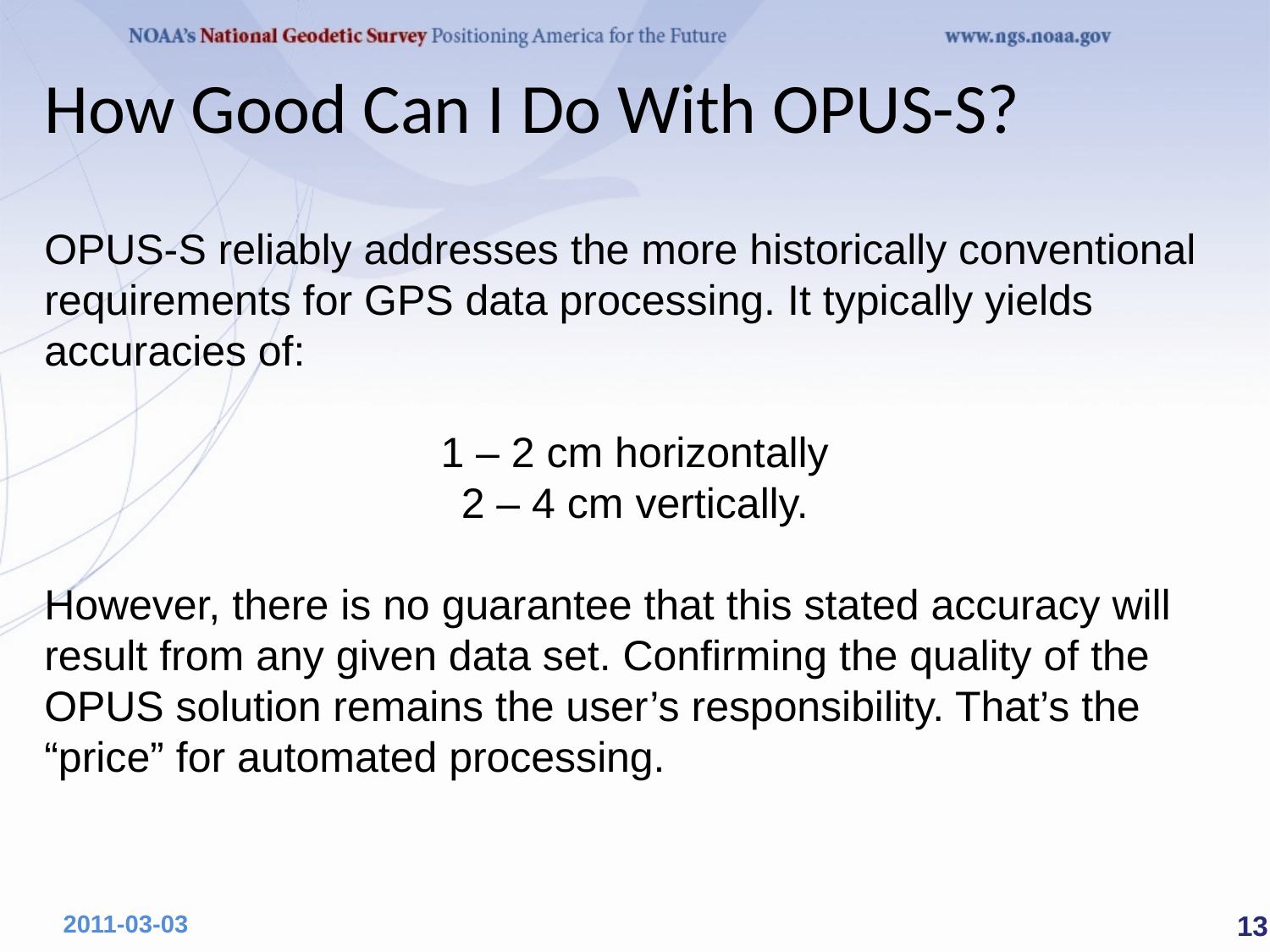

# How Good Can I Do With OPUS-S?

OPUS-S reliably addresses the more historically conventional requirements for GPS data processing. It typically yields accuracies of:

1 – 2 cm horizontally
2 – 4 cm vertically.

However, there is no guarantee that this stated accuracy will result from any given data set. Confirming the quality of the OPUS solution remains the user’s responsibility. That’s the “price” for automated processing.

 13

2011-03-03